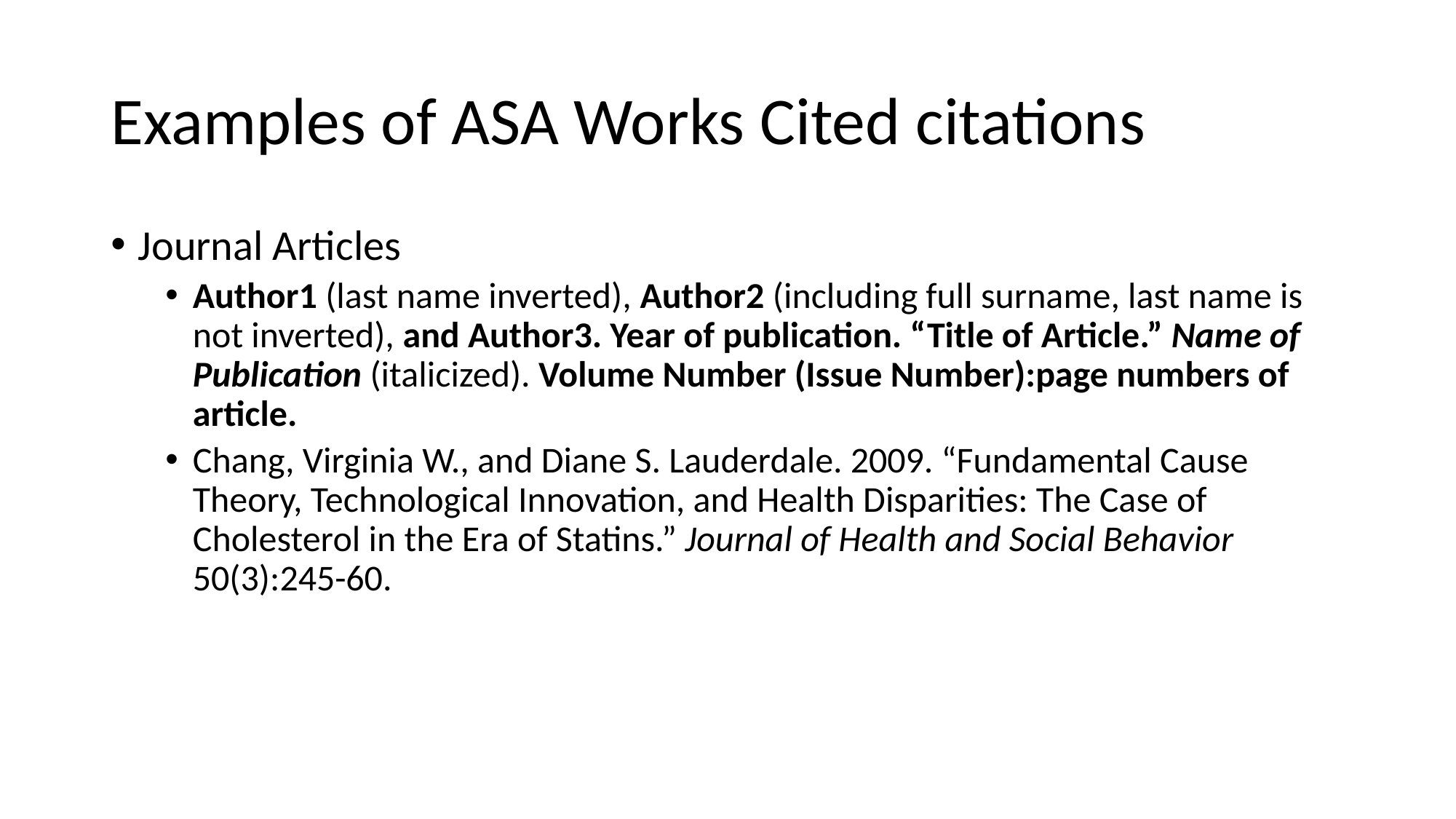

# Examples of ASA Works Cited citations
Journal Articles
Author1 (last name inverted), Author2 (including full surname, last name is not inverted), and Author3. Year of publication. “Title of Article.” Name of Publication (italicized). Volume Number (Issue Number):page numbers of article.
Chang, Virginia W., and Diane S. Lauderdale. 2009. “Fundamental Cause Theory, Technological Innovation, and Health Disparities: The Case of Cholesterol in the Era of Statins.” Journal of Health and Social Behavior 50(3):245-60.